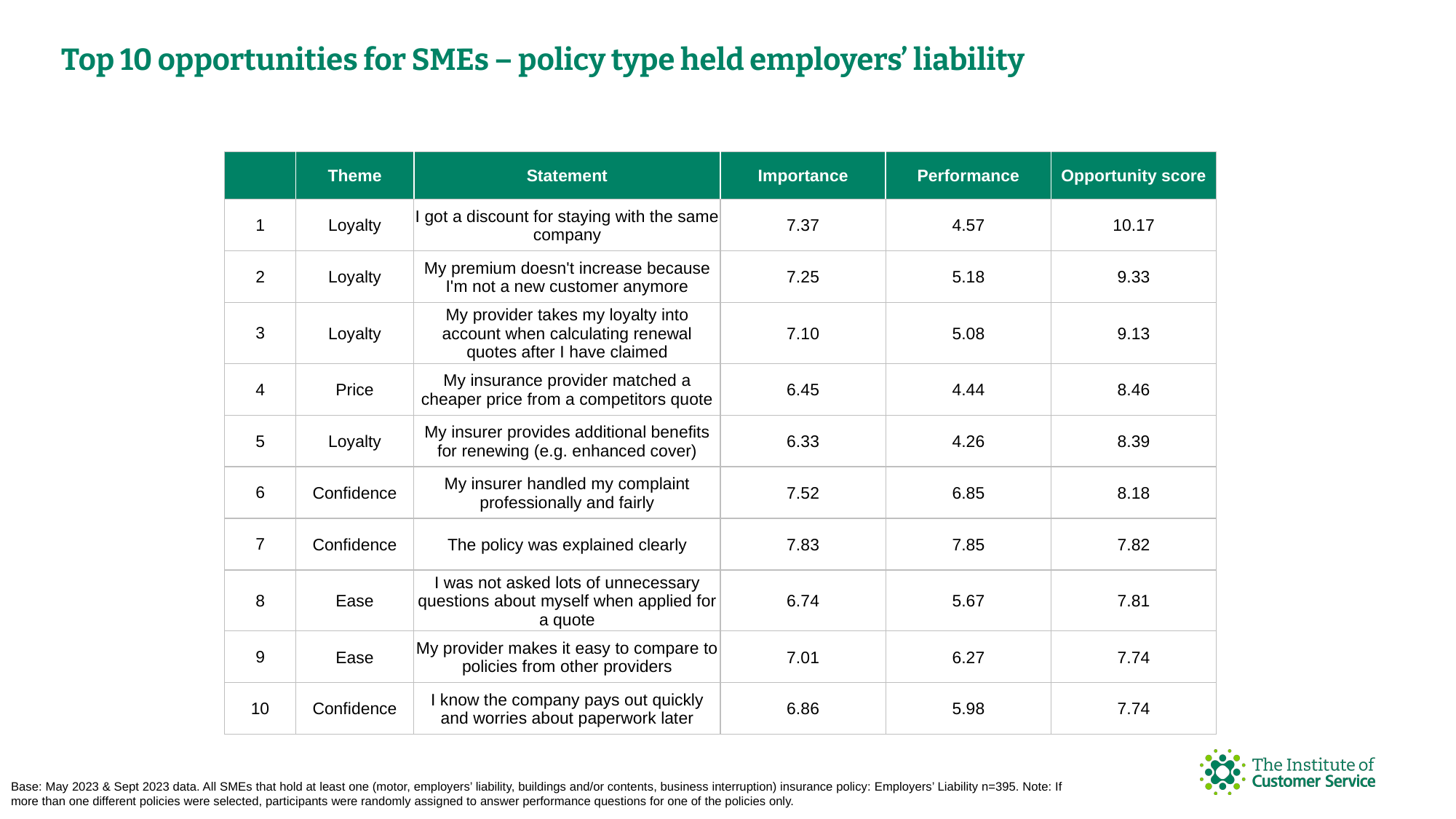

Top 10 opportunities for SMEs – policy type held employers’ liability

|  | Theme | Statement | Importance | Performance | Opportunity score |
| --- | --- | --- | --- | --- | --- |
| 1 | Loyalty | I got a discount for staying with the same company | 7.37 | 4.57 | 10.17 |
| 2 | Loyalty | My premium doesn't increase because I'm not a new customer anymore | 7.25 | 5.18 | 9.33 |
| 3 | Loyalty | My provider takes my loyalty into account when calculating renewal quotes after I have claimed | 7.10 | 5.08 | 9.13 |
| 4 | Price | My insurance provider matched a cheaper price from a competitors quote | 6.45 | 4.44 | 8.46 |
| 5 | Loyalty | My insurer provides additional benefits for renewing (e.g. enhanced cover) | 6.33 | 4.26 | 8.39 |
| 6 | Confidence | My insurer handled my complaint professionally and fairly | 7.52 | 6.85 | 8.18 |
| 7 | Confidence | The policy was explained clearly | 7.83 | 7.85 | 7.82 |
| 8 | Ease | I was not asked lots of unnecessary questions about myself when applied for a quote | 6.74 | 5.67 | 7.81 |
| 9 | Ease | My provider makes it easy to compare to policies from other providers | 7.01 | 6.27 | 7.74 |
| 10 | Confidence | I know the company pays out quickly and worries about paperwork later | 6.86 | 5.98 | 7.74 |
Base: May 2023 & Sept 2023 data. All SMEs that hold at least one (motor, employers’ liability, buildings and/or contents, business interruption) insurance policy: Employers’ Liability n=395. Note: If more than one different policies were selected, participants were randomly assigned to answer performance questions for one of the policies only.